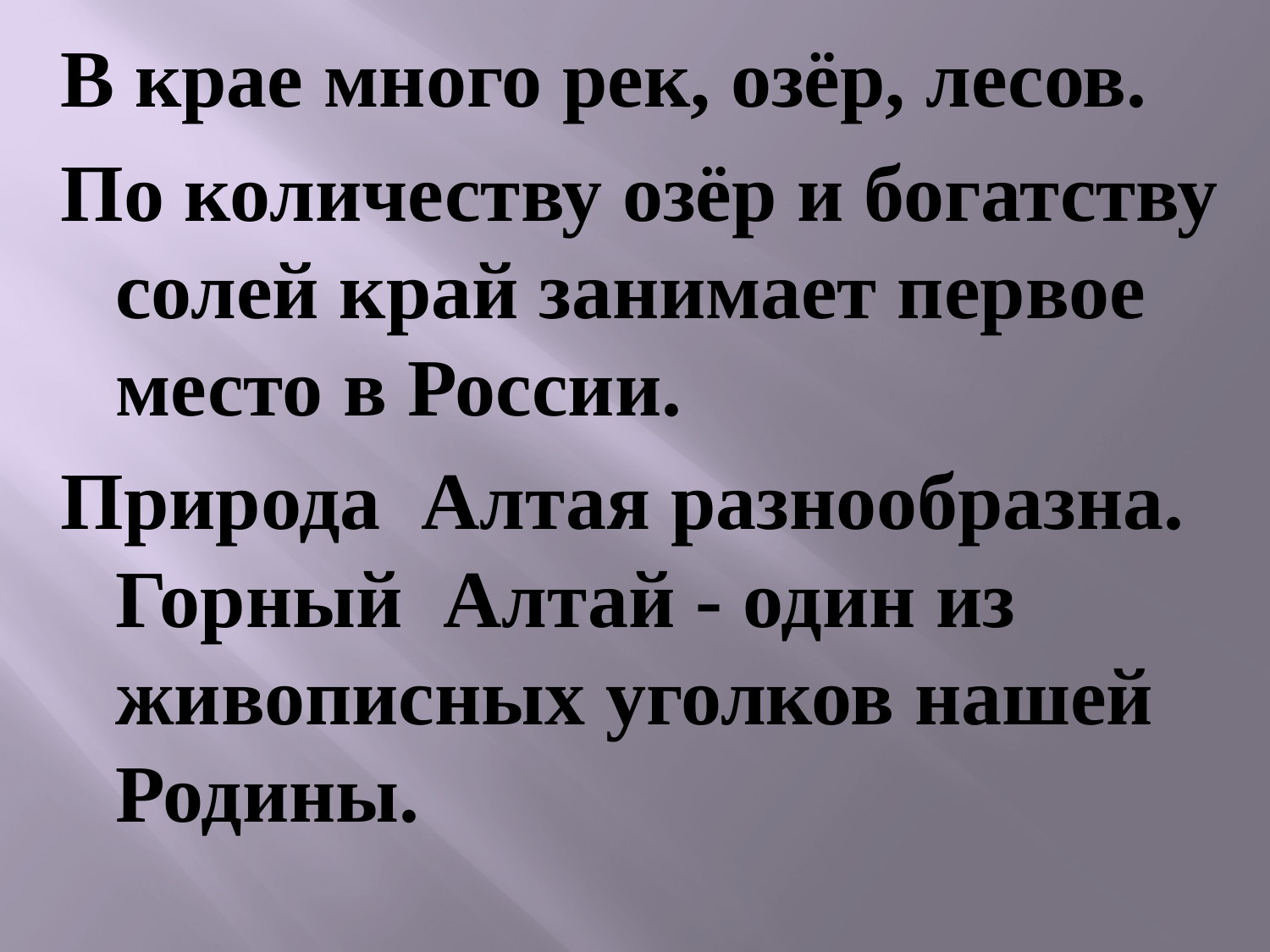

В крае много рек, озёр, лесов.
По количеству озёр и богатству солей край занимает первое место в России.
Природа  Алтая разнообразна. Горный  Алтай - один из живописных уголков нашей Родины.